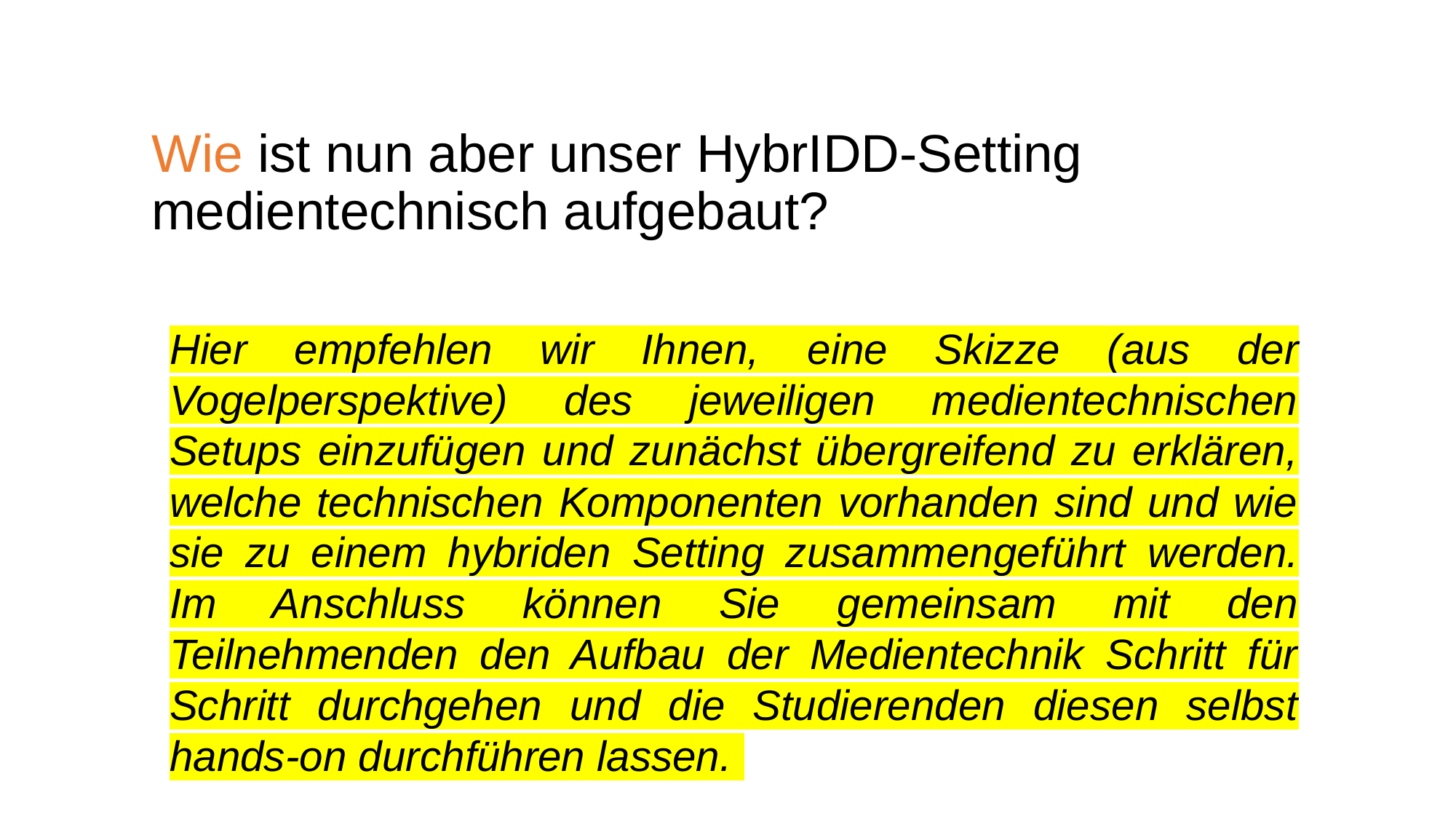

# Wie ist nun aber unser HybrIDD-Setting medientechnisch aufgebaut?
Hier empfehlen wir Ihnen, eine Skizze (aus der Vogelperspektive) des jeweiligen medientechnischen Setups einzufügen und zunächst übergreifend zu erklären, welche technischen Komponenten vorhanden sind und wie sie zu einem hybriden Setting zusammengeführt werden. Im Anschluss können Sie gemeinsam mit den Teilnehmenden den Aufbau der Medientechnik Schritt für Schritt durchgehen und die Studierenden diesen selbst hands-on durchführen lassen.